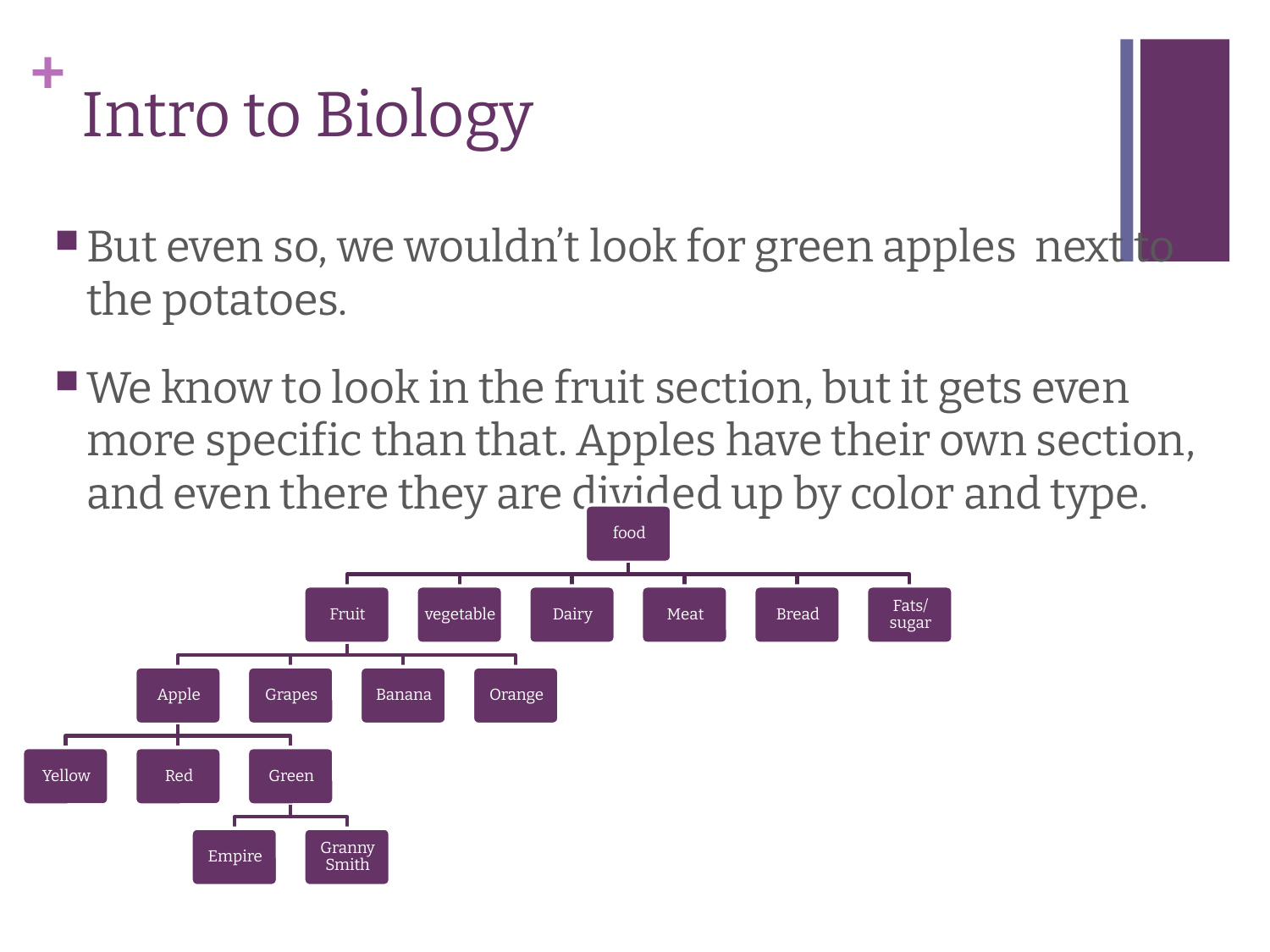

# Intro to Biology
But even so, we wouldn’t look for green apples  next to the potatoes.
We know to look in the fruit section, but it gets even more specific than that. Apples have their own section, and even there they are divided up by color and type.

food
Fruit
Apple
Yellow
Red
Green
Empire
Granny Smith
Grapes
Banana
Orange
vegetable
Dairy
Meat
Bread
Fats/sugar